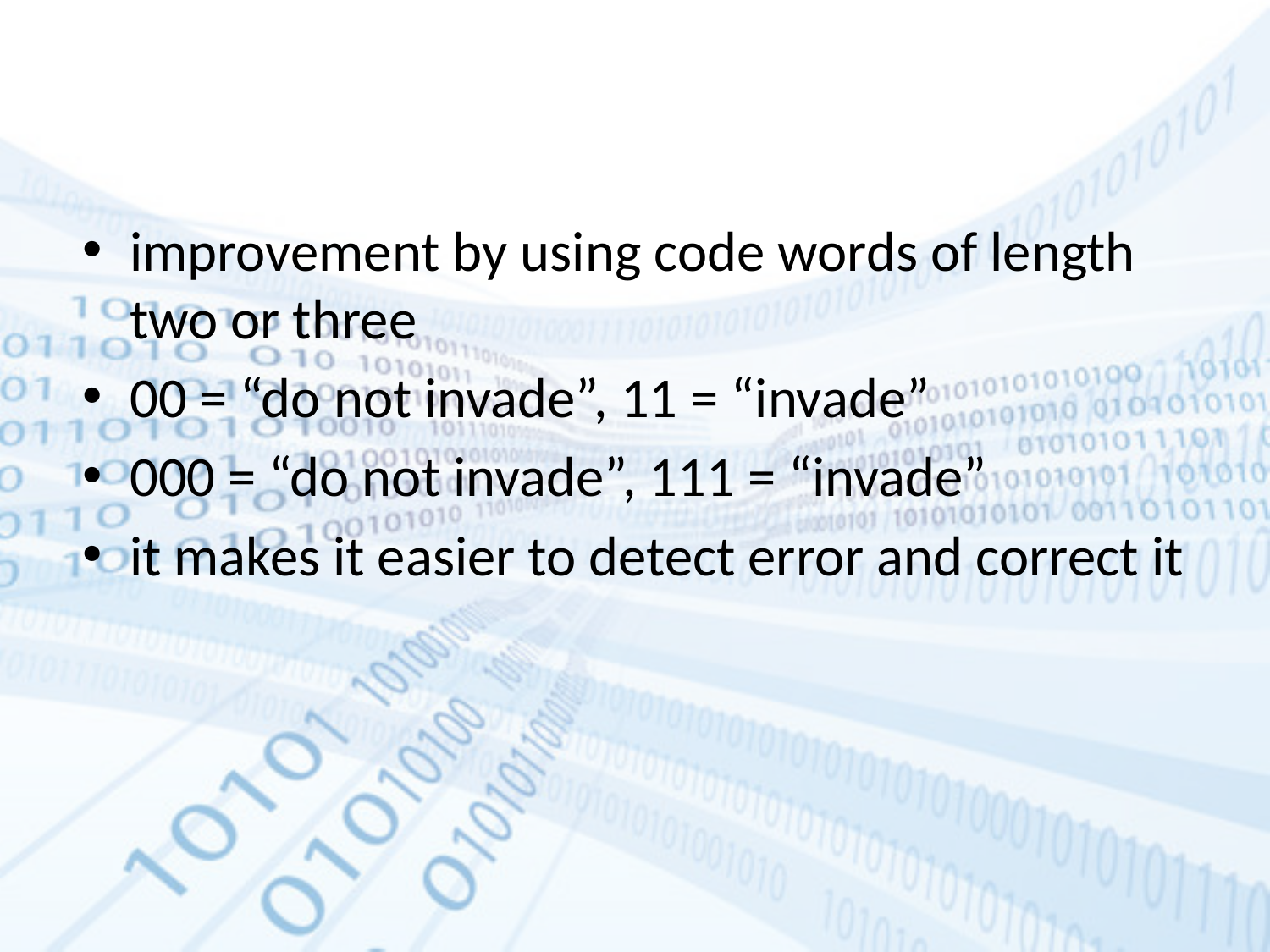

improvement by using code words of length two or three
00 = “do not invade”, 11 = “invade”
000 = “do not invade”, 111 = “invade”
it makes it easier to detect error and correct it